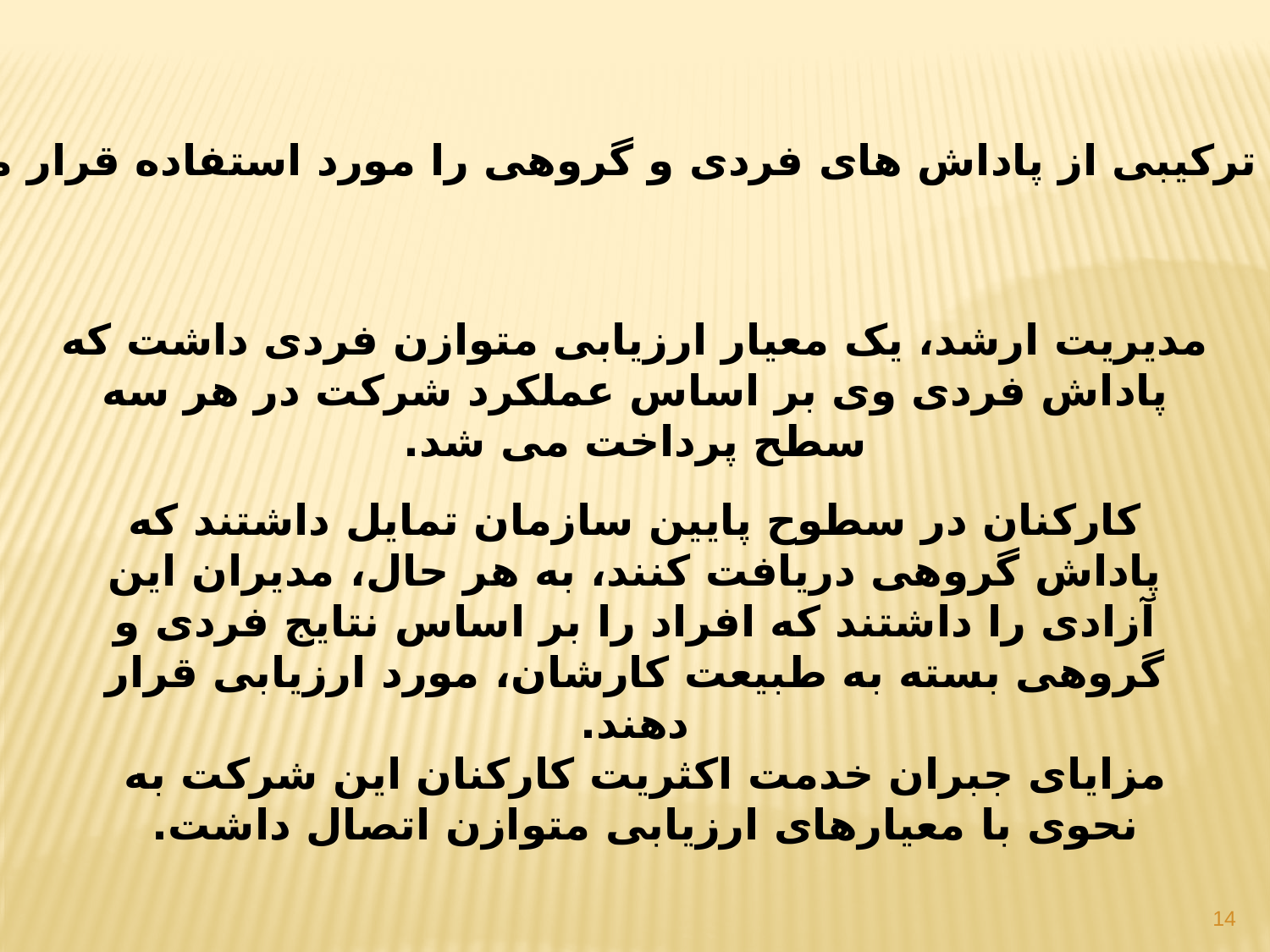

شرکت، ترکیبی از پاداش های فردی و گروهی را مورد استفاده قرار می داد.
مدیریت ارشد، یک معیار ارزیابی متوازن فردی داشت که پاداش فردی وی بر اساس عملکرد شرکت در هر سه سطح پرداخت می شد.
کارکنان در سطوح پایین سازمان تمایل داشتند که پاداش گروهی دریافت کنند، به هر حال، مدیران این آزادی را داشتند که افراد را بر اساس نتایج فردی و گروهی بسته به طبیعت کارشان، مورد ارزیابی قرار دهند.
مزایای جبران خدمت اکثریت کارکنان این شرکت به نحوی با معیارهای ارزیابی متوازن اتصال داشت.
14